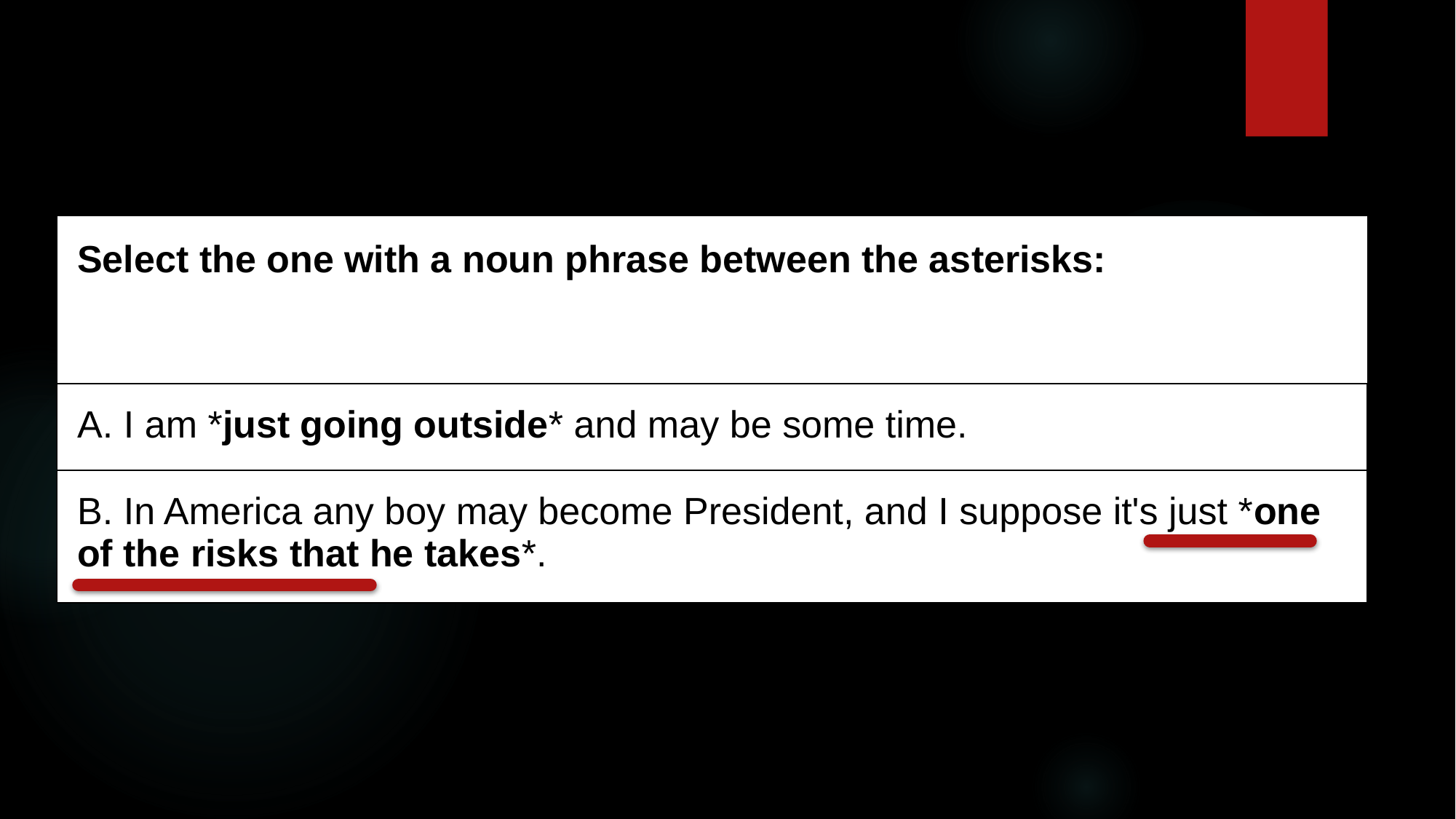

| Select the one with a noun phrase between the asterisks: |
| --- |
| A. I am \*just going outside\* and may be some time. |
| B. In America any boy may become President, and I suppose it's just \*one of the risks that he takes\*. |